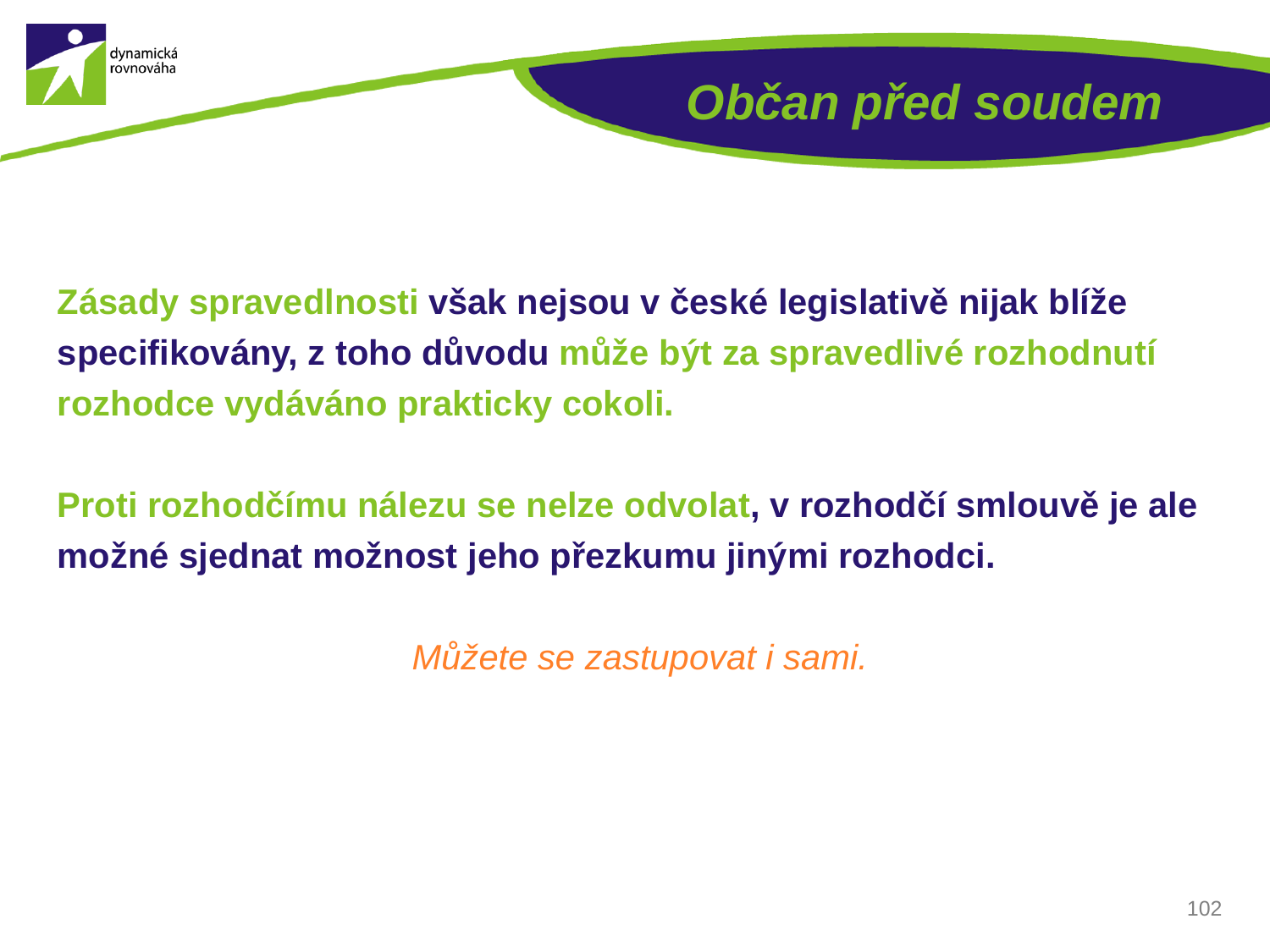

# Občan před soudem

Zásady spravedlnosti však nejsou v české legislativě nijak blíže specifikovány, z toho důvodu může být za spravedlivé rozhodnutí rozhodce vydáváno prakticky cokoli.

Proti rozhodčímu nálezu se nelze odvolat, v rozhodčí smlouvě je ale možné sjednat možnost jeho přezkumu jinými rozhodci.

Můžete se zastupovat i sami.
102